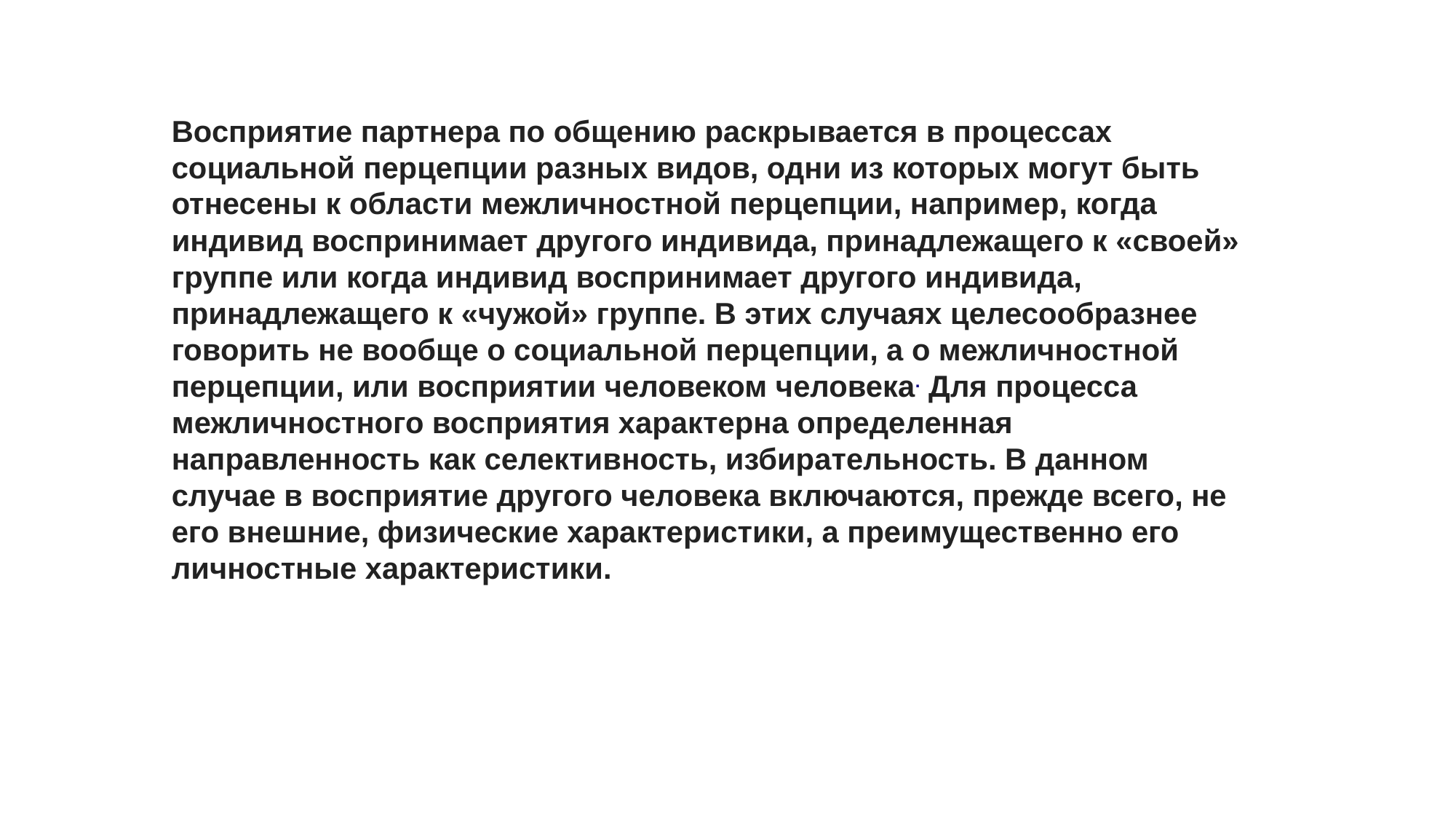

Восприятие партнера по общению раскрывается в процессах социальной перцепции разных видов, одни из которых могут быть отнесены к области межличностной перцепции, например, когда индивид воспринимает другого индивида, принадлежащего к «своей» группе или когда индивид воспринимает другого индивида, принадлежащего к «чужой» группе. В этих случаях целесообразнее говорить не вообще о социальной перцепции, а о межличностной перцепции, или восприятии человеком человека. Для процесса межличностного восприятия характерна определенная направленность как селективность, избирательность. В данном случае в восприятие другого человека включаются, прежде всего, не его внешние, физические характеристики, а преимущественно его личностные характеристики.